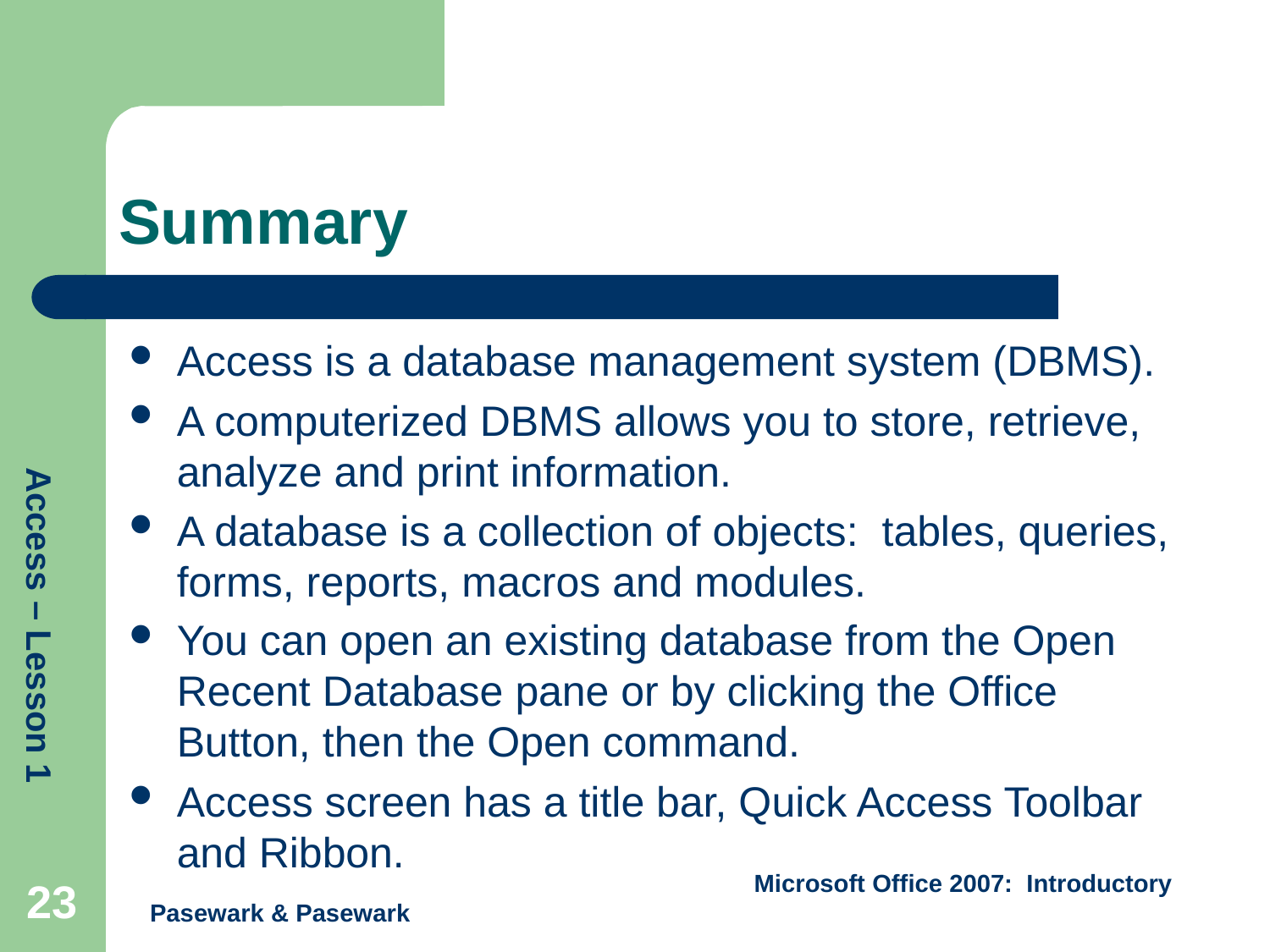

# Summary
Access is a database management system (DBMS).
A computerized DBMS allows you to store, retrieve, analyze and print information.
A database is a collection of objects:  tables, queries, forms, reports, macros and modules.
You can open an existing database from the Open Recent Database pane or by clicking the Office Button, then the Open command.
Access screen has a title bar, Quick Access Toolbar and Ribbon.

23
Pasewark & Pasewark
Microsoft Office 2007:  Introductory